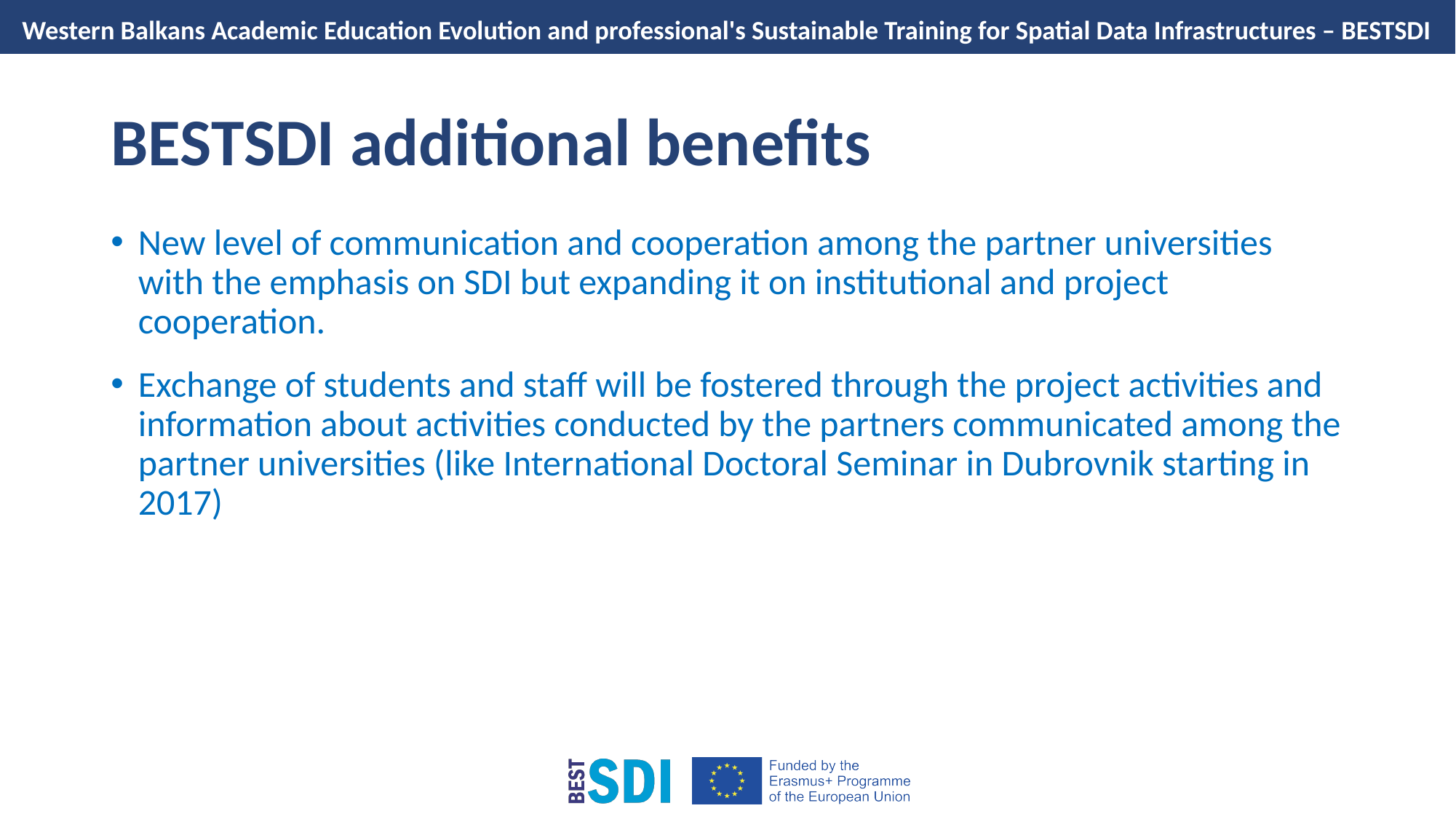

# BESTSDI additional benefits
New level of communication and cooperation among the partner universities with the emphasis on SDI but expanding it on institutional and project cooperation.
Exchange of students and staff will be fostered through the project activities and information about activities conducted by the partners communicated among the partner universities (like International Doctoral Seminar in Dubrovnik starting in 2017)